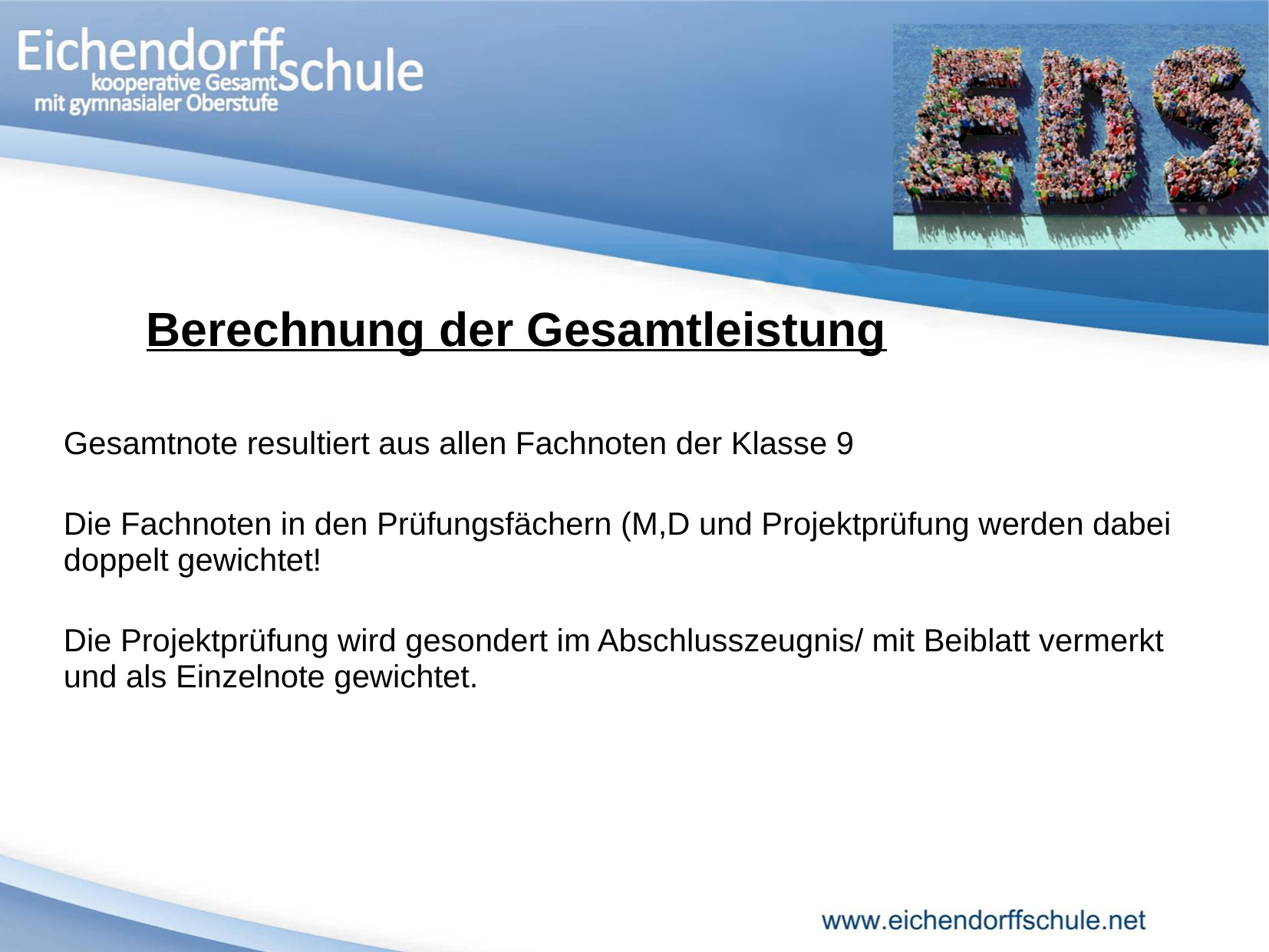

Berechnung der Gesamtleistung
Gesamtnote resultiert aus allen Fachnoten der Klasse 9
Die Fachnoten in den Prüfungsfächern (M,D und Projektprüfung werden dabei doppelt gewichtet!
Die Projektprüfung wird gesondert im Abschlusszeugnis/ mit Beiblatt vermerkt und als Einzelnote gewichtet.